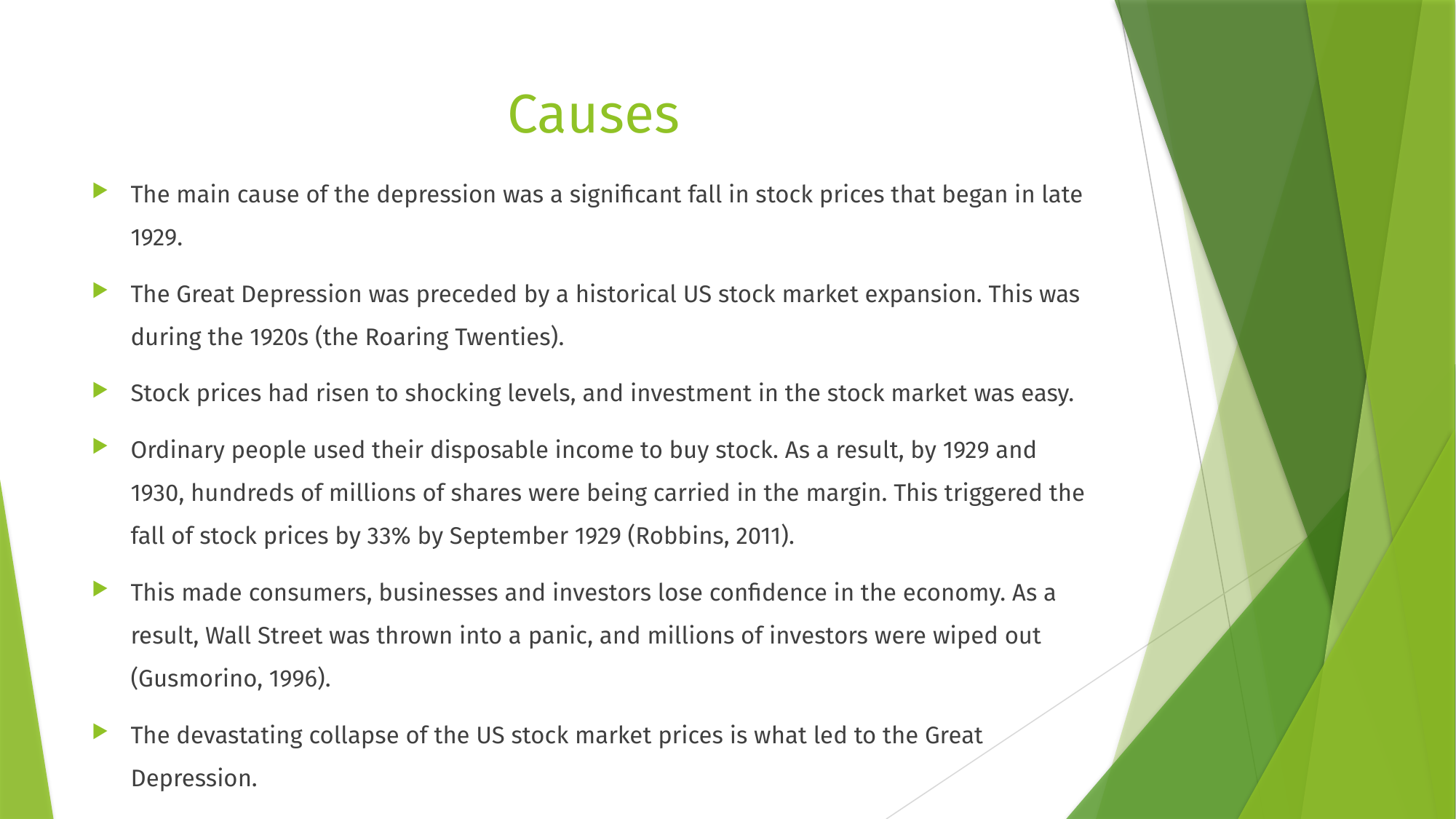

# Causes
The main cause of the depression was a significant fall in stock prices that began in late 1929.
The Great Depression was preceded by a historical US stock market expansion. This was during the 1920s (the Roaring Twenties).
Stock prices had risen to shocking levels, and investment in the stock market was easy.
Ordinary people used their disposable income to buy stock. As a result, by 1929 and 1930, hundreds of millions of shares were being carried in the margin. This triggered the fall of stock prices by 33% by September 1929 (Robbins, 2011).
This made consumers, businesses and investors lose confidence in the economy. As a result, Wall Street was thrown into a panic, and millions of investors were wiped out (Gusmorino, 1996).
The devastating collapse of the US stock market prices is what led to the Great Depression.